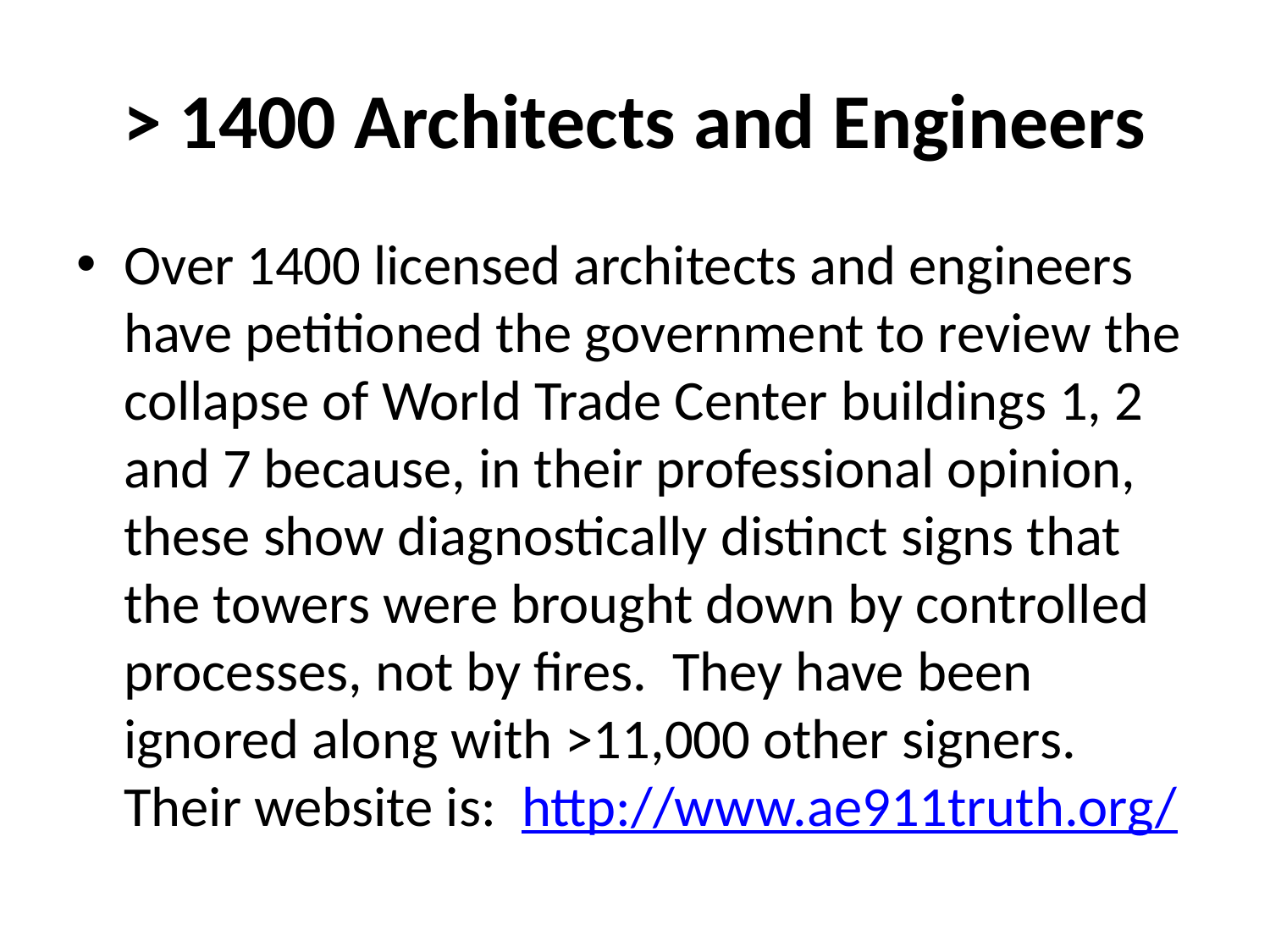

# > 1400 Architects and Engineers
Over 1400 licensed architects and engineers have petitioned the government to review the collapse of World Trade Center buildings 1, 2 and 7 because, in their professional opinion, these show diagnostically distinct signs that the towers were brought down by controlled processes, not by fires.  They have been ignored along with >11,000 other signers.  Their website is:  http://www.ae911truth.org/